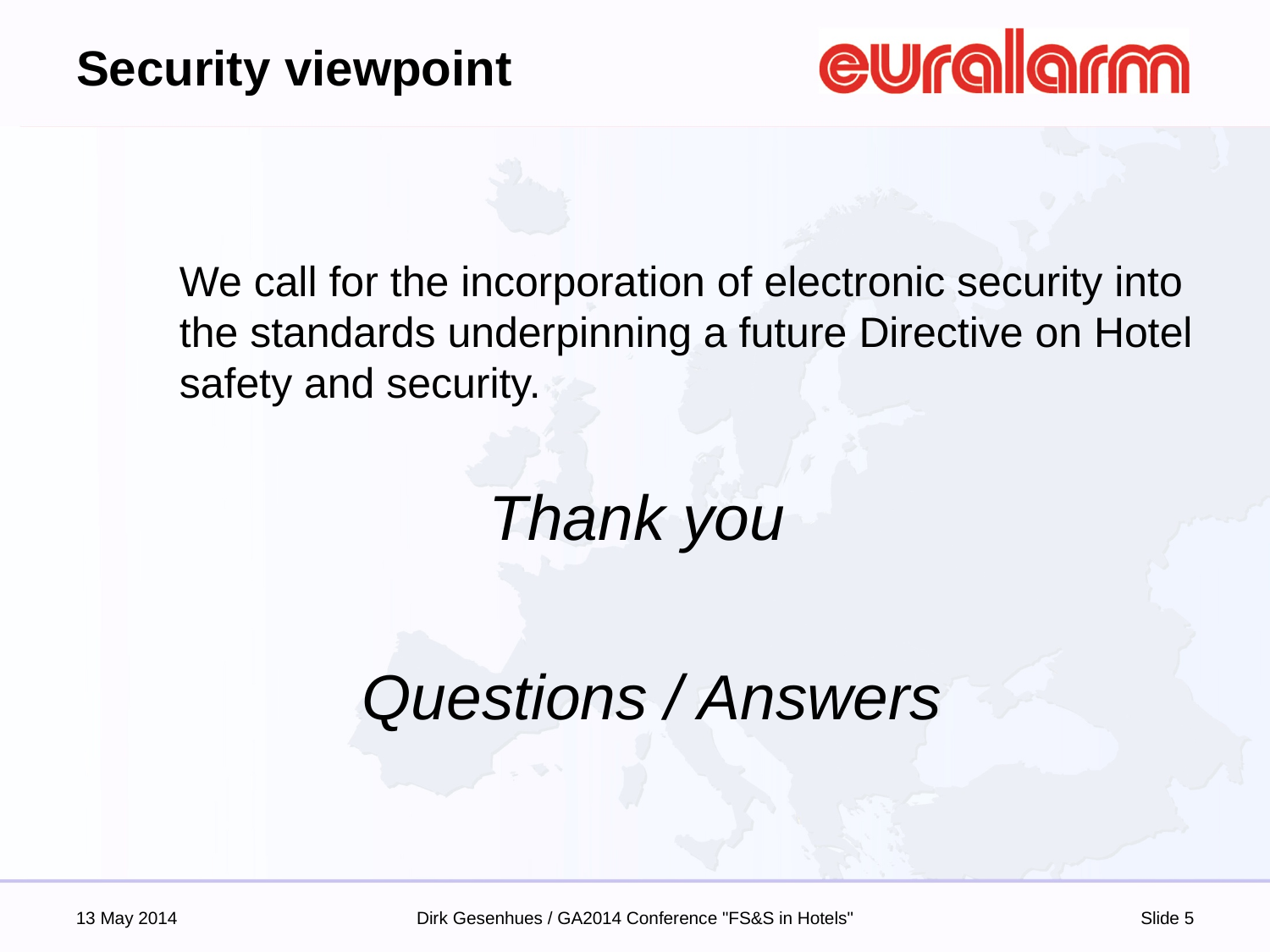

# Security viewpoint

We call for the incorporation of electronic security into the standards underpinning a future Directive on Hotel safety and security.

			Thank you

		Questions / Answers
13 May 2014
Dirk Gesenhues / GA2014 Conference "FS&S in Hotels"
Slide 5